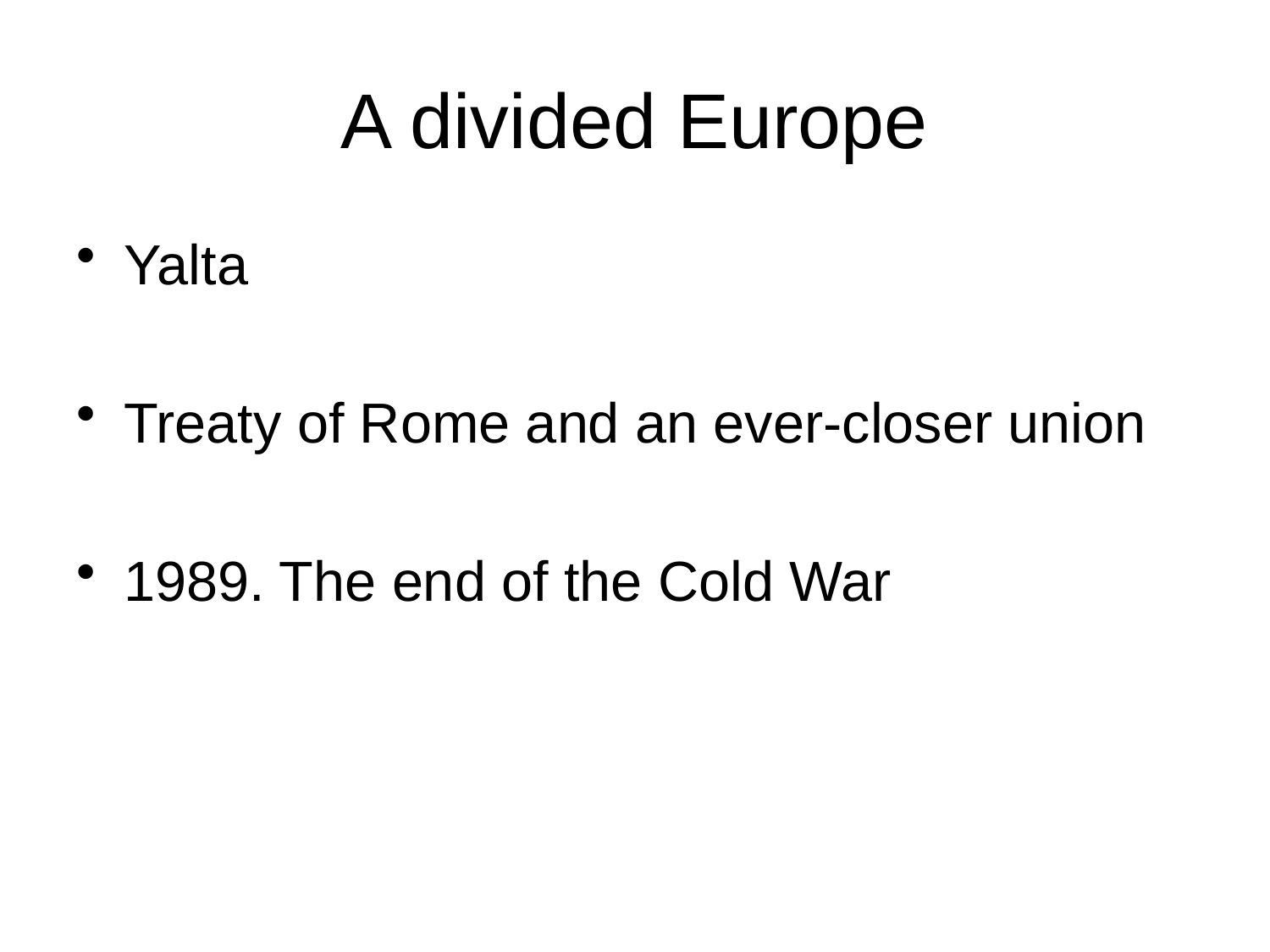

# A divided Europe
Yalta

Treaty of Rome and an ever-closer union

1989. The end of the Cold War